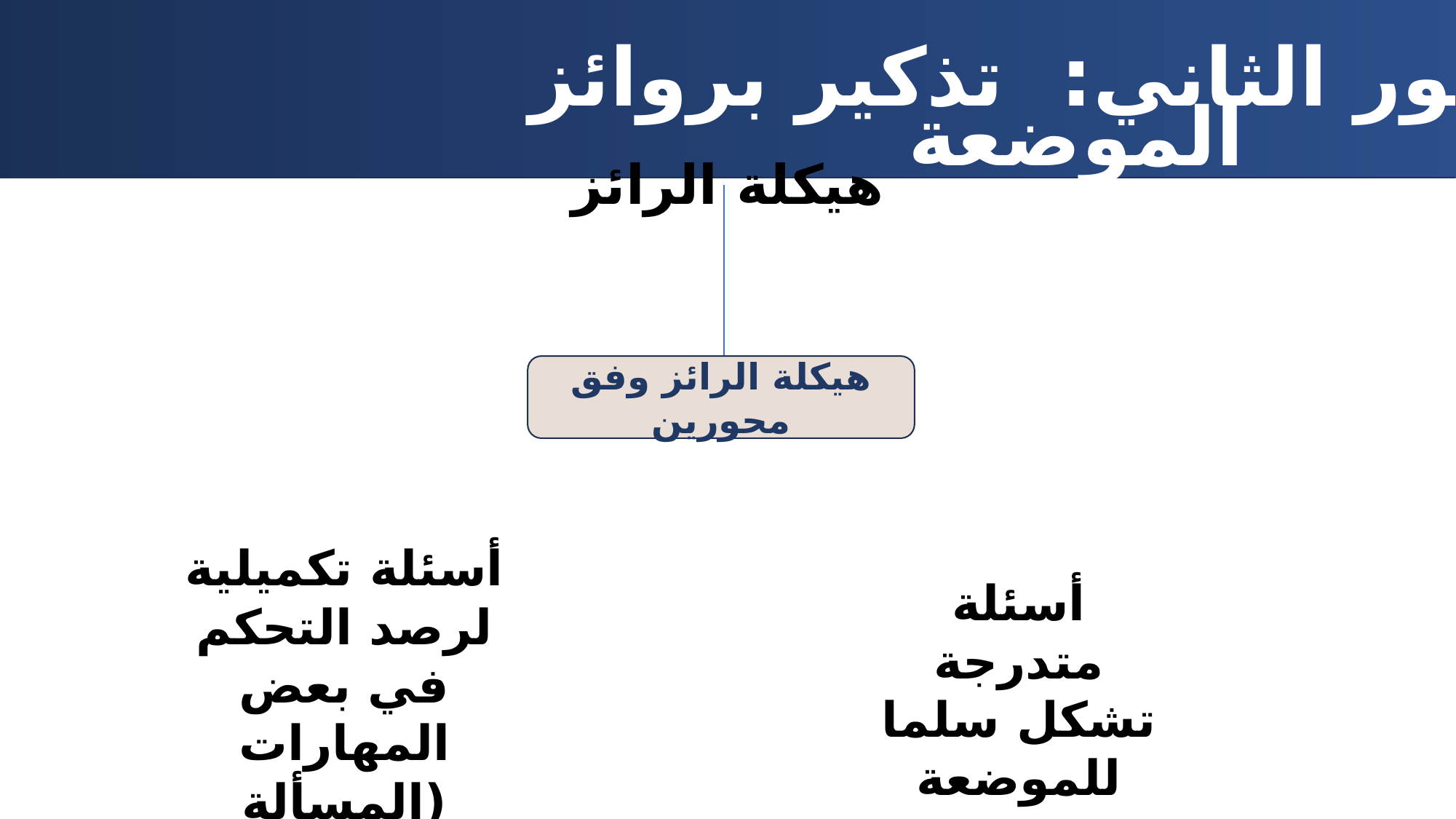

المحور الثاني:  تذكير بروائز الموضعة

هيكلة الرائز
هيكلة الرائز وفق محورين

أسئلة تكميلية لرصد التحكم في بعض المهارات (المسألة والفهم)
أسئلة متدرجة تشكل سلما للموضعة